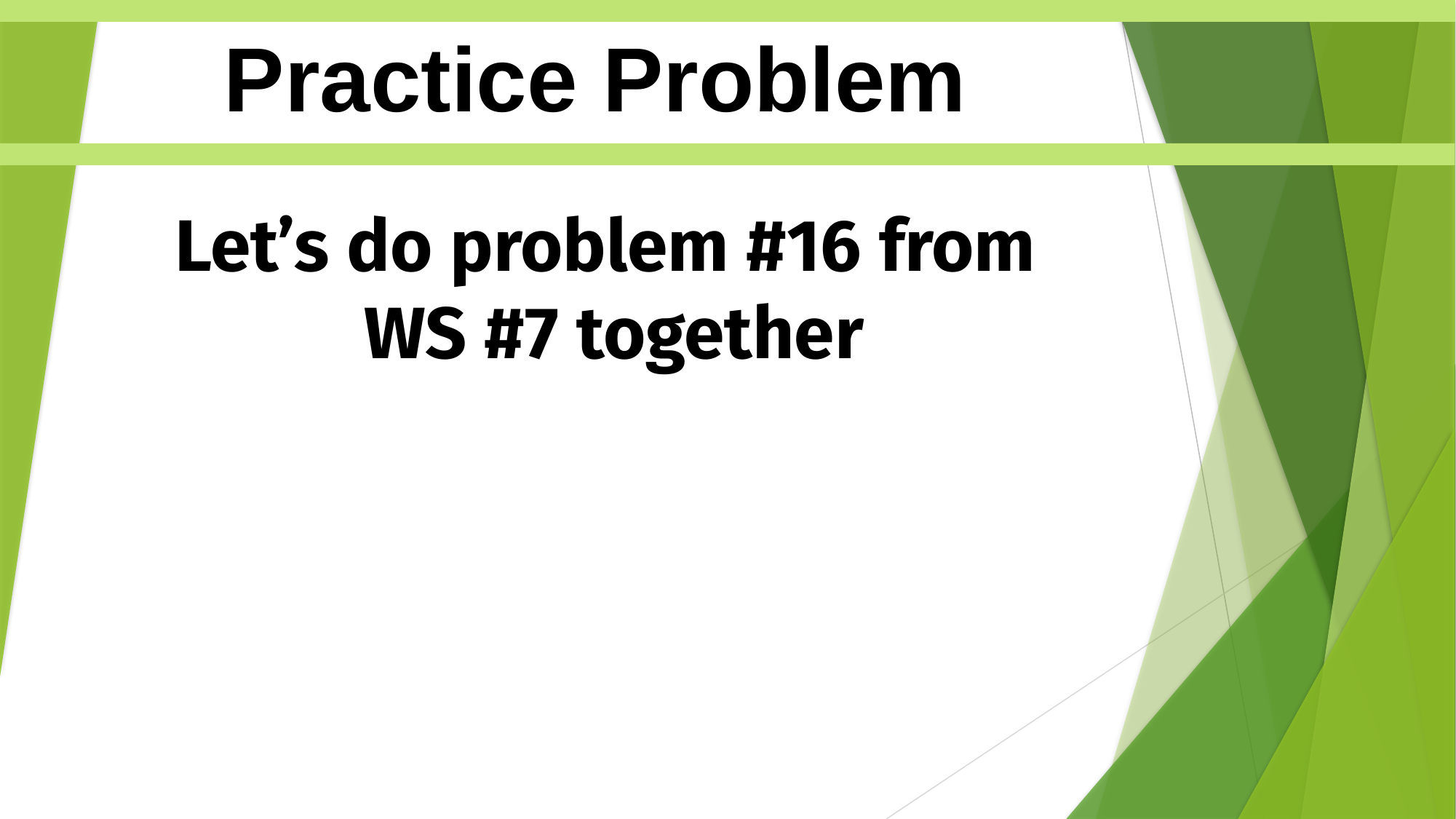

Practice Problem

Let’s do problem #16 from
WS #7 together